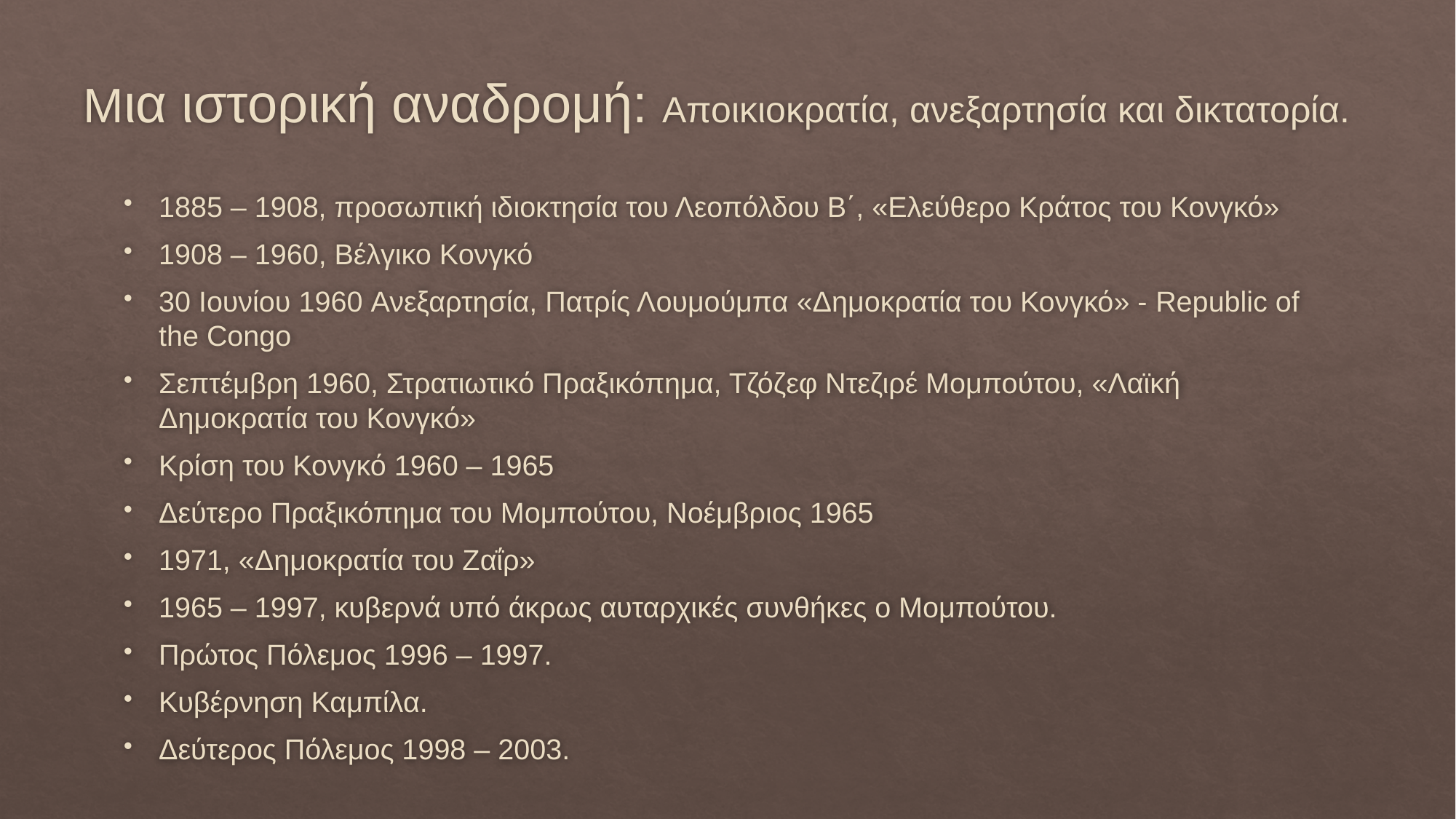

# Μια ιστορική αναδρομή: Αποικιοκρατία, ανεξαρτησία και δικτατορία.
1885 – 1908, προσωπική ιδιοκτησία του Λεοπόλδου Β΄, «Ελεύθερο Κράτος του Κονγκό»
1908 – 1960, Βέλγικο Κονγκό
30 Ιουνίου 1960 Ανεξαρτησία, Πατρίς Λουμούμπα «Δημοκρατία του Κονγκό» - Republic of the Congo
Σεπτέμβρη 1960, Στρατιωτικό Πραξικόπημα, Τζόζεφ Ντεζιρέ Μομπούτου, «Λαϊκή Δημοκρατία του Κονγκό»
Κρίση του Κονγκό 1960 – 1965
Δεύτερο Πραξικόπημα του Μομπούτου, Νοέμβριος 1965
1971, «Δημοκρατία του Ζαΐρ»
1965 – 1997, κυβερνά υπό άκρως αυταρχικές συνθήκες ο Μομπούτου.
Πρώτος Πόλεμος 1996 – 1997.
Κυβέρνηση Καμπίλα.
Δεύτερος Πόλεμος 1998 – 2003.